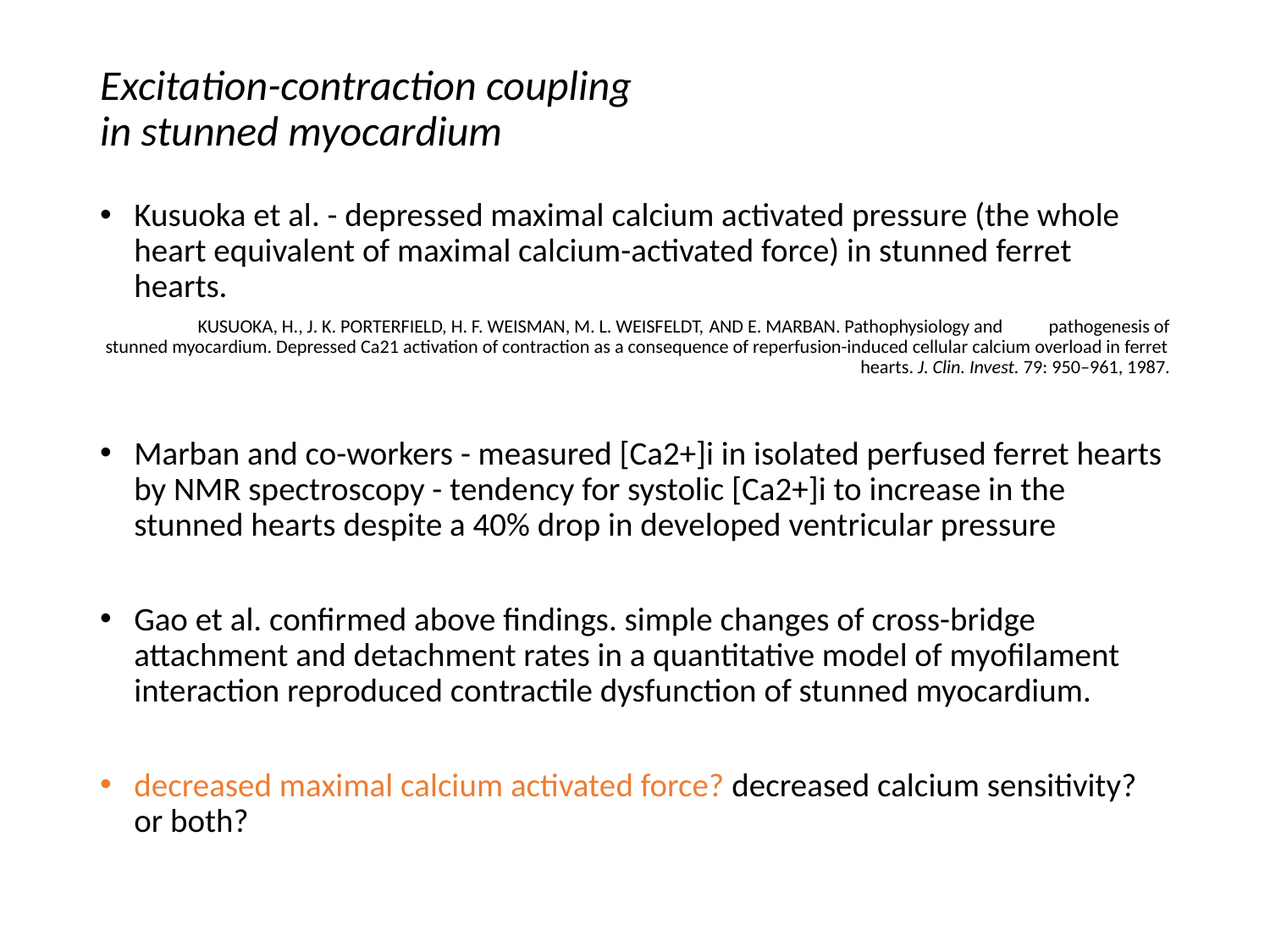

# Excitation-contraction coupling in stunned myocardium
Kusuoka et al. - depressed maximal calcium activated pressure (the whole heart equivalent of maximal calcium-activated force) in stunned ferret hearts.
		KUSUOKA, H., J. K. PORTERFIELD, H. F. WEISMAN, M. L. WEISFELDT, AND E. MARBAN. Pathophysiology and 		pathogenesis of stunned myocardium. Depressed Ca21 activation of contraction as a consequence of reperfusion-induced cellular calcium overload in ferret hearts. J. Clin. Invest. 79: 950–961, 1987.

Marban and co-workers - measured [Ca2+]i in isolated perfused ferret hearts by NMR spectroscopy - tendency for systolic [Ca2+]i to increase in the stunned hearts despite a 40% drop in developed ventricular pressure

Gao et al. confirmed above findings. simple changes of cross-bridge attachment and detachment rates in a quantitative model of myofilament interaction reproduced contractile dysfunction of stunned myocardium.

decreased maximal calcium activated force? decreased calcium sensitivity? or both?